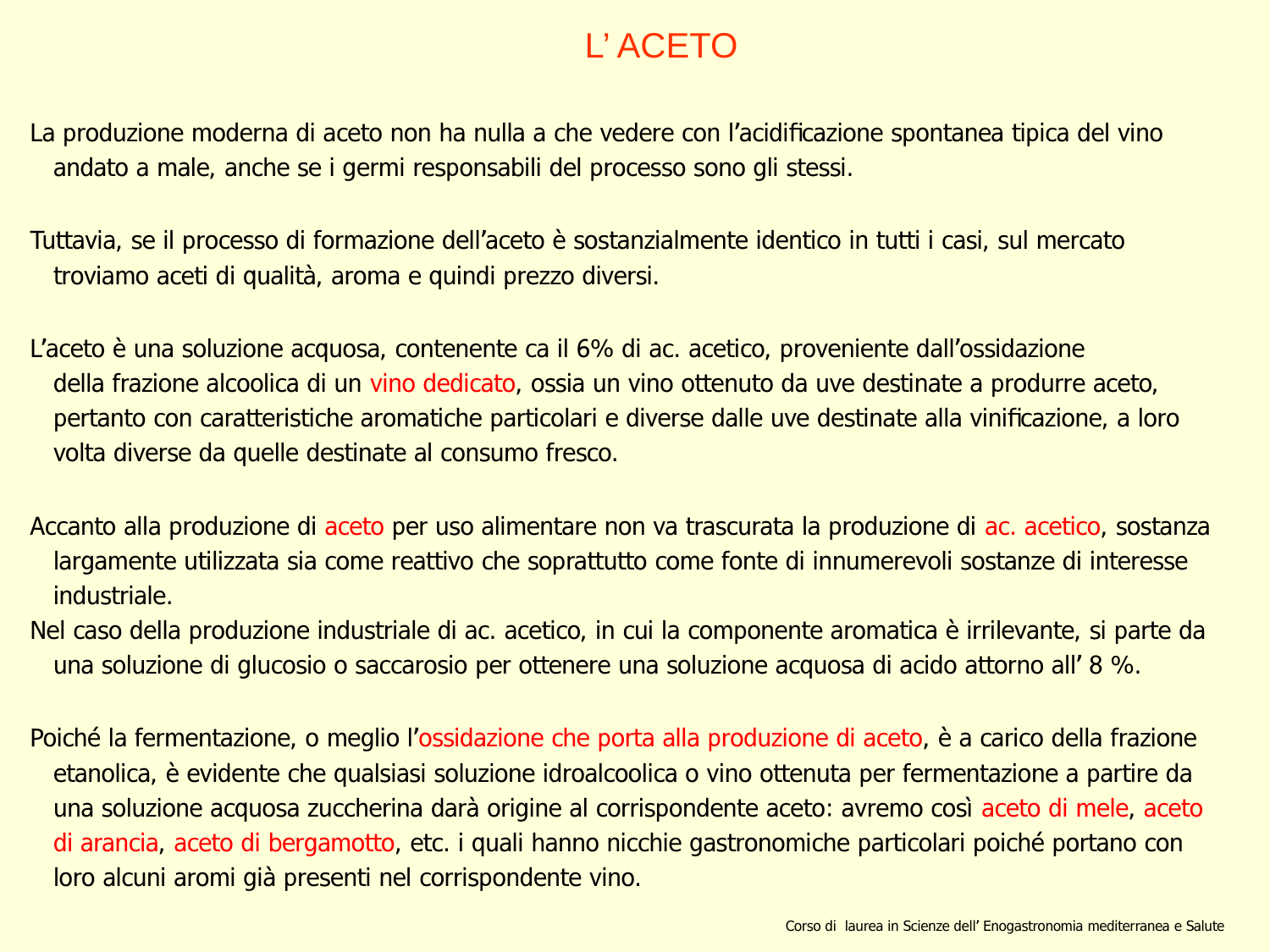

L’ ACETO
La produzione moderna di aceto non ha nulla a che vedere con l’acidificazione spontanea tipica del vino
   andato a male, anche se i germi responsabili del processo sono gli stessi.

Tuttavia, se il processo di formazione dell’aceto è sostanzialmente identico in tutti i casi, sul mercato
   troviamo aceti di qualità, aroma e quindi prezzo diversi.

L’aceto è una soluzione acquosa, contenente ca il 6% di ac. acetico, proveniente dall’ossidazione
   della frazione alcoolica di un vino dedicato, ossia un vino ottenuto da uve destinate a produrre aceto,
   pertanto con caratteristiche aromatiche particolari e diverse dalle uve destinate alla vinificazione, a loro
   volta diverse da quelle destinate al consumo fresco.

Accanto alla produzione di aceto per uso alimentare non va trascurata la produzione di ac. acetico, sostanza
   largamente utilizzata sia come reattivo che soprattutto come fonte di innumerevoli sostanze di interesse
   industriale.
Nel caso della produzione industriale di ac. acetico, in cui la componente aromatica è irrilevante, si parte da
   una soluzione di glucosio o saccarosio per ottenere una soluzione acquosa di acido attorno all’ 8 %.

Poiché la fermentazione, o meglio l’ossidazione che porta alla produzione di aceto, è a carico della frazione
   etanolica, è evidente che qualsiasi soluzione idroalcoolica o vino ottenuta per fermentazione a partire da
   una soluzione acquosa zuccherina darà origine al corrispondente aceto: avremo così aceto di mele, aceto
   di arancia, aceto di bergamotto, etc. i quali hanno nicchie gastronomiche particolari poiché portano con
   loro alcuni aromi già presenti nel corrispondente vino.
Corso di  laurea in Scienze dell’ Enogastronomia mediterranea e Salute